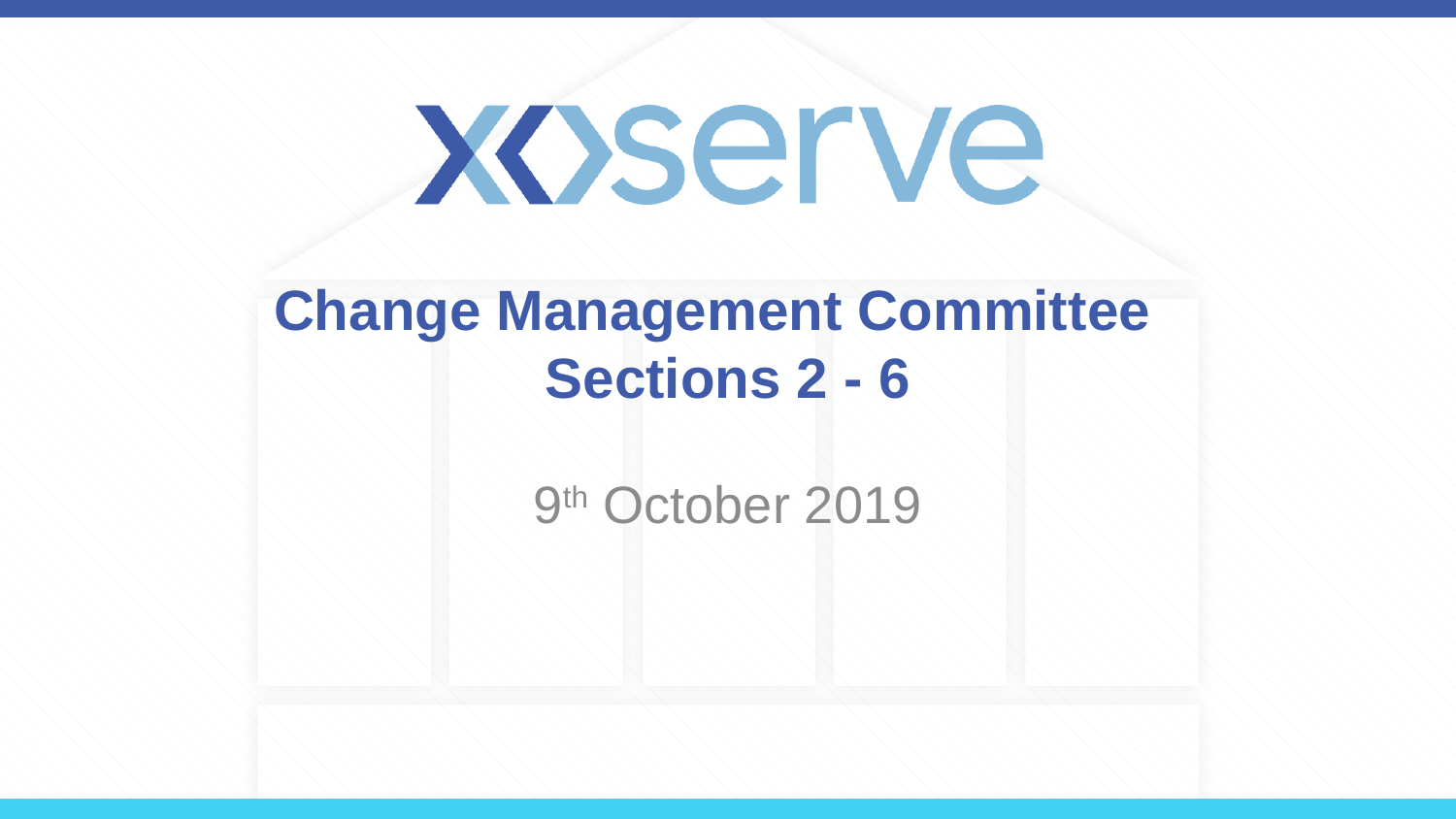

# Change Management Committee Sections 2 - 6
9th October 2019